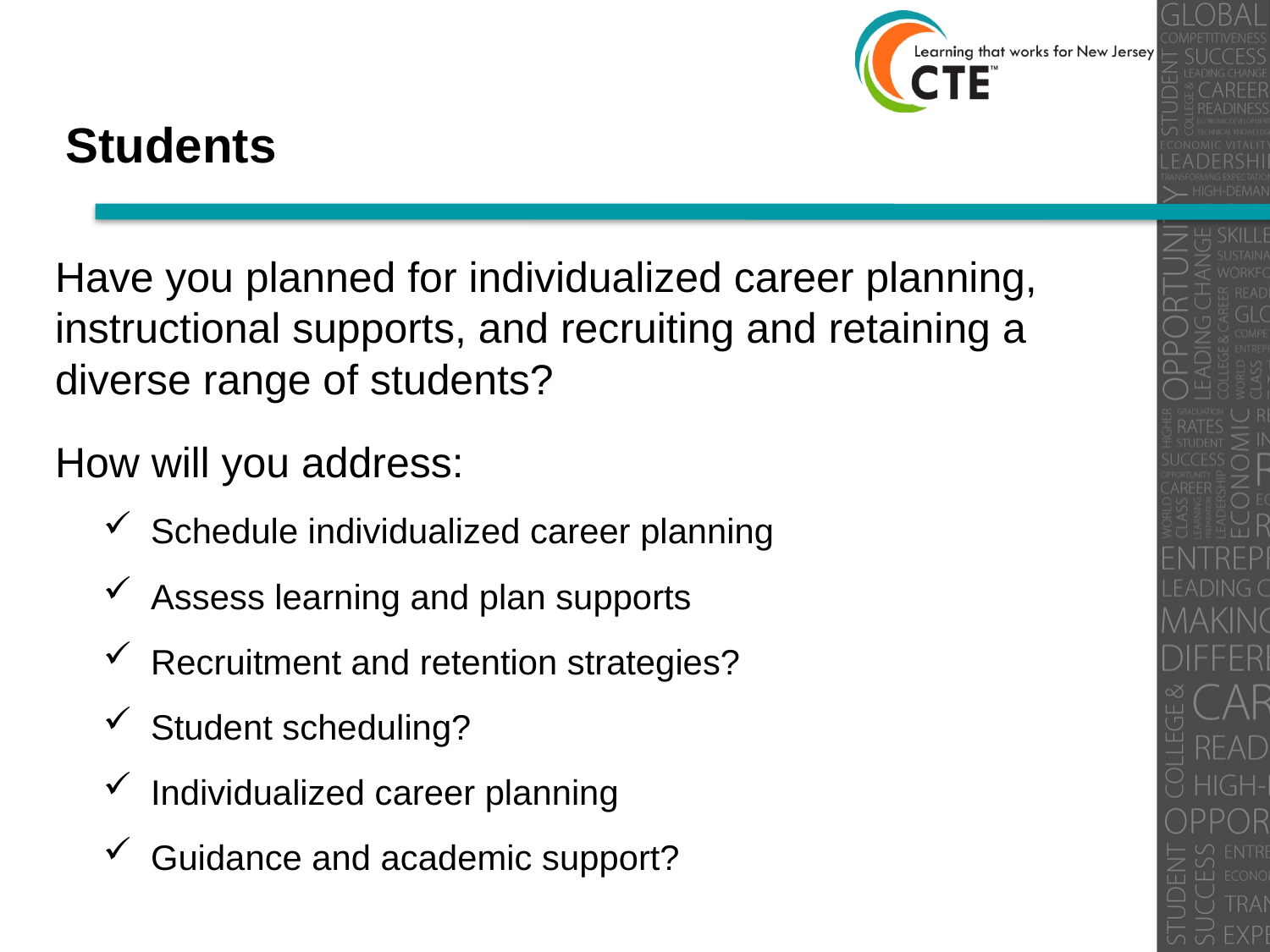

# Students
Have you planned for individualized career planning, instructional supports, and recruiting and retaining a diverse range of students?
How will you address:
Schedule individualized career planning
Assess learning and plan supports
Recruitment and retention strategies?
Student scheduling?
Individualized career planning
Guidance and academic support?